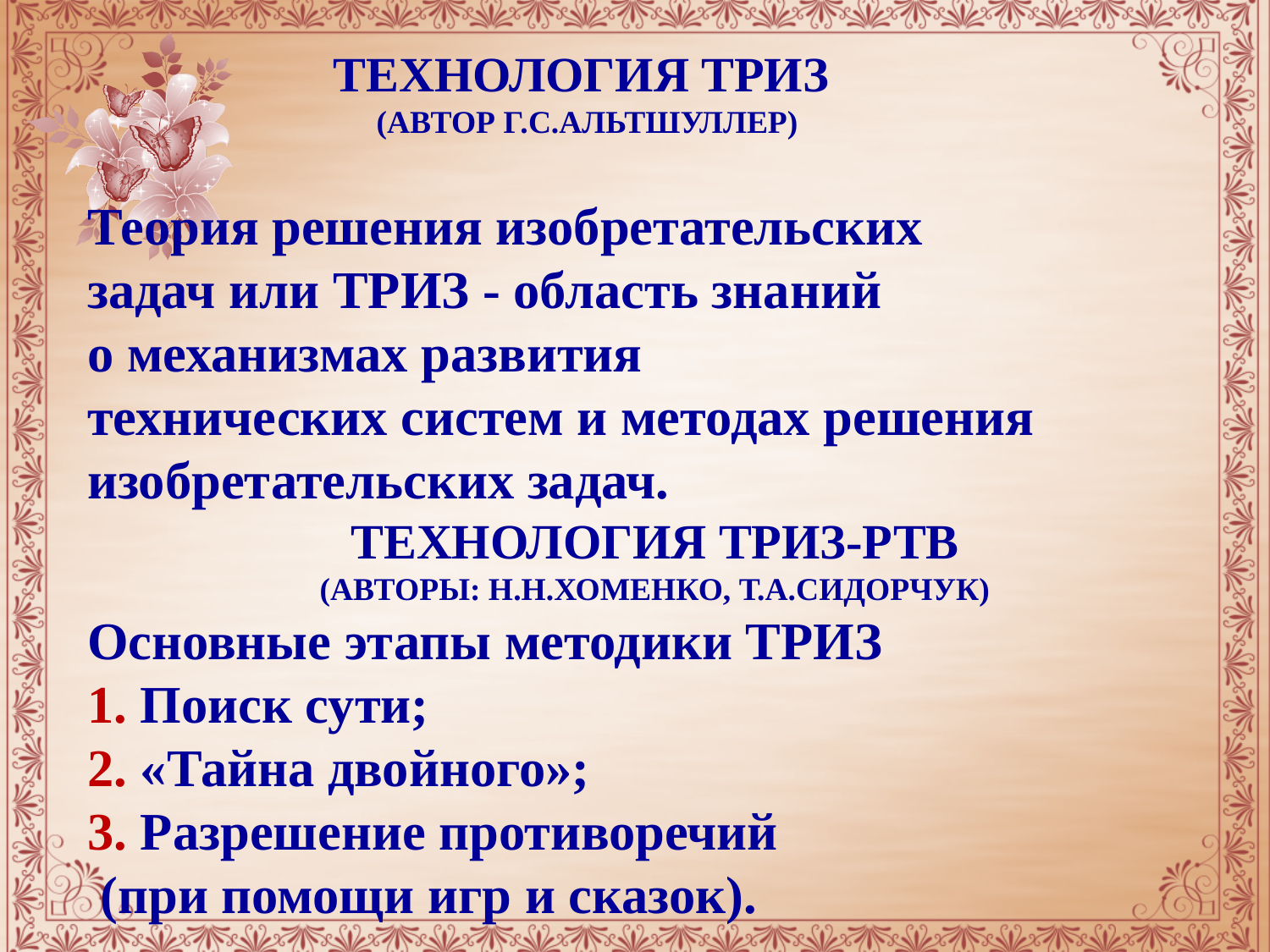

ТЕХНОЛОГИЯ ТРИЗ
(АВТОР Г.С.АЛЬТШУЛЛЕР)
Теория решения изобретательских задач или ТРИЗ - область знаний
о механизмах развития
технических систем и методах решения
изобретательских задач.
ТЕХНОЛОГИЯ ТРИЗ-РТВ
(АВТОРЫ: Н.Н.ХОМЕНКО, Т.А.СИДОРЧУК)
Основные этапы методики ТРИЗ
1. Поиск сути;
2. «Тайна двойного»;
3. Разрешение противоречий
 (при помощи игр и сказок).